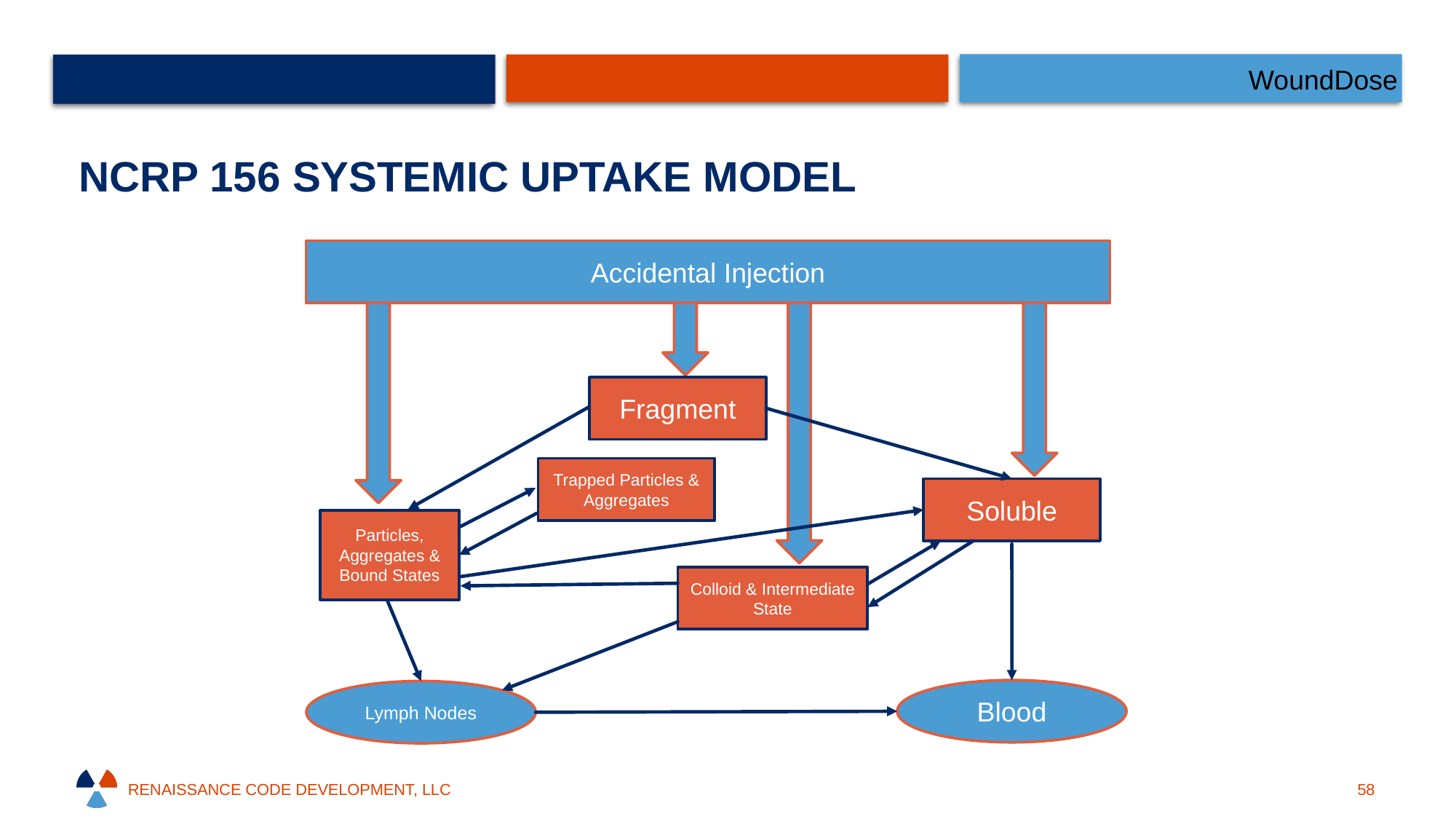

WoundDose
# NCRP 156 systemic uptake model
Accidental Injection

Fragment
Trapped Particles & Aggregates
Soluble
Particles, Aggregates & Bound States
Colloid & Intermediate State
Blood
Lymph Nodes
Renaissance code development, llc
58